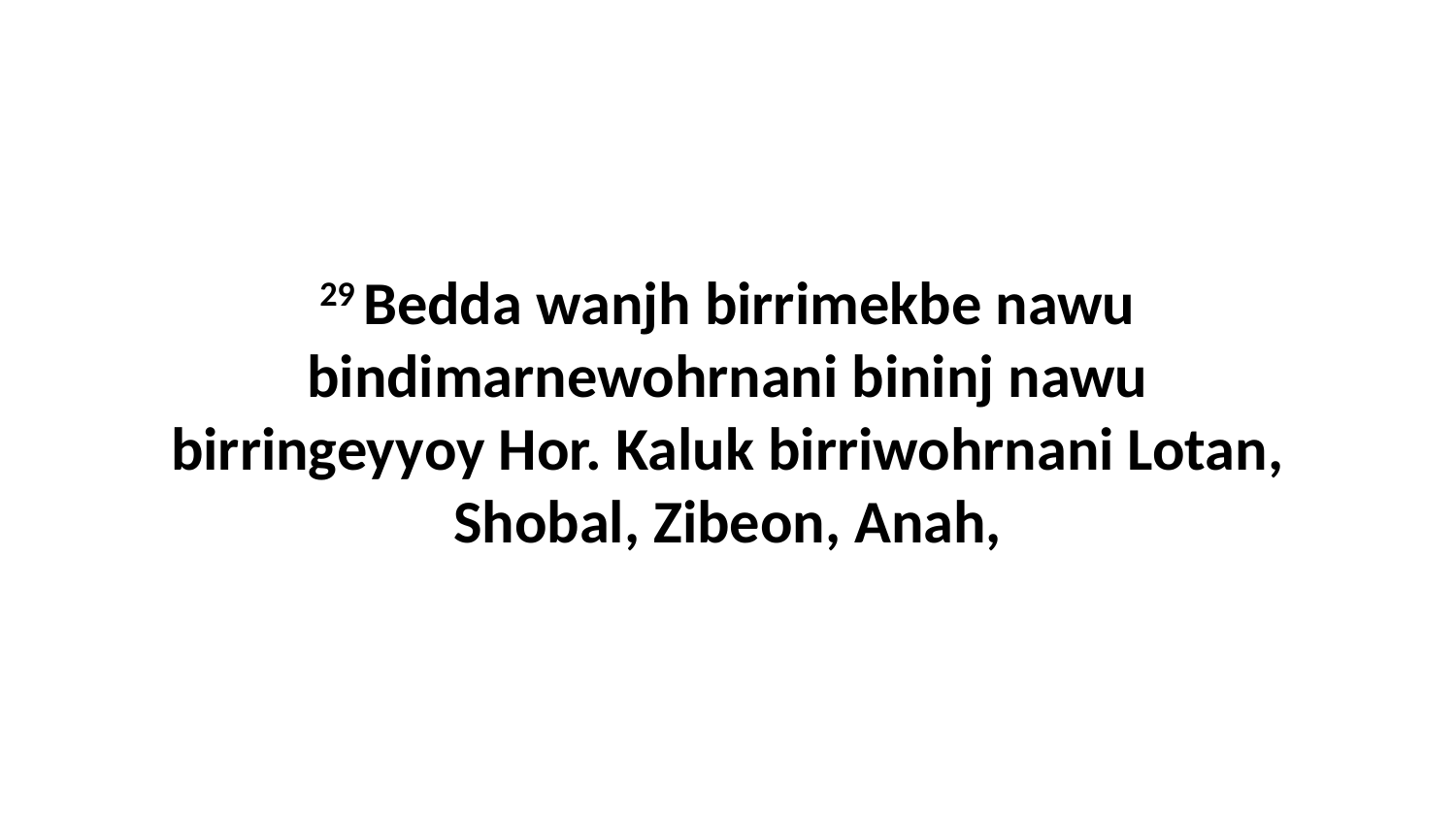

29 Bedda wanjh birrimekbe nawu bindimarnewohrnani bininj nawu birringeyyoy Hor. Kaluk birriwohrnani Lotan, Shobal, Zibeon, Anah,